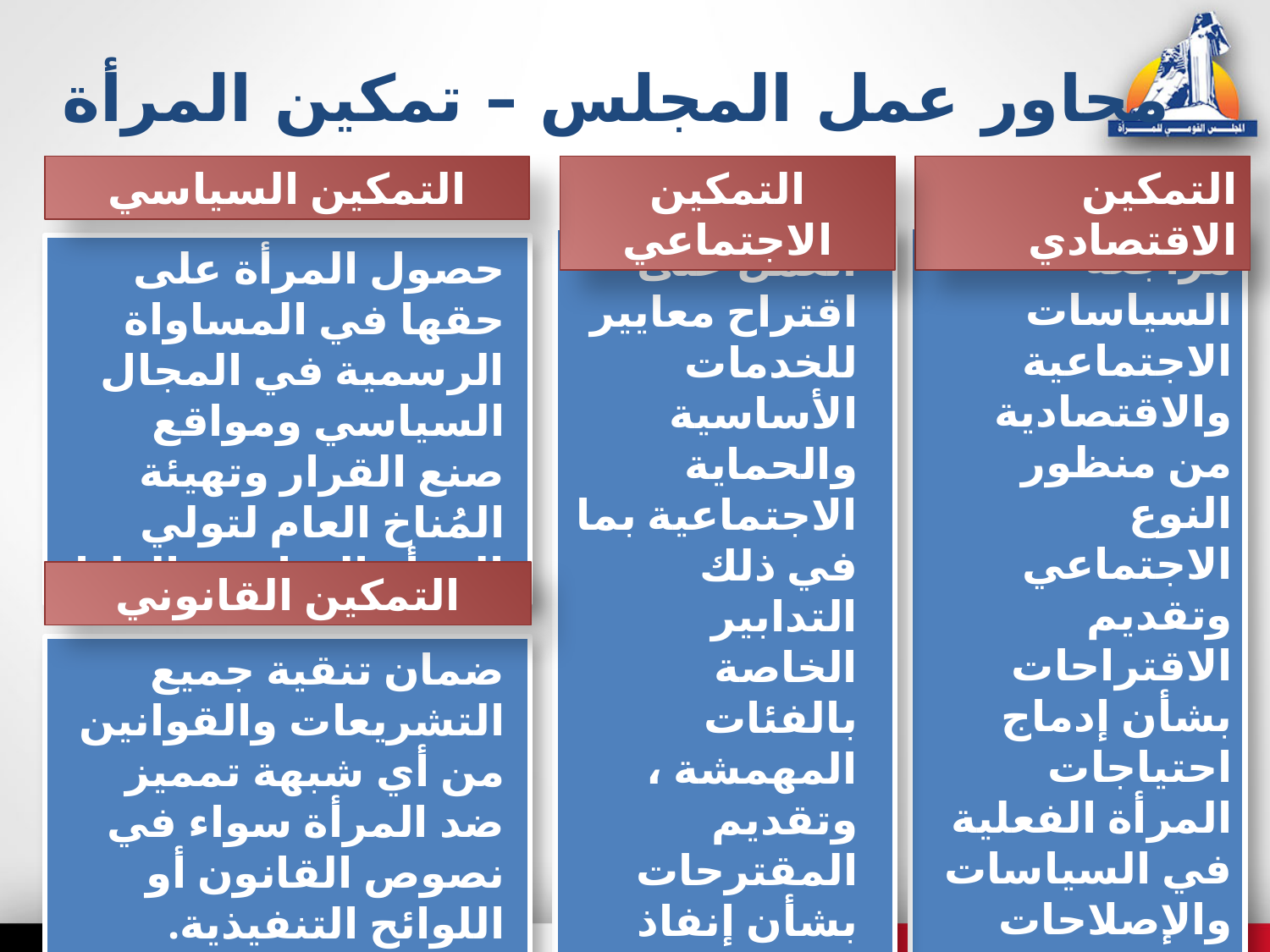

# محاور عمل المجلس – تمكين المرأة
التمكين السياسي
التمكين الاجتماعي
التمكين الاقتصادي
مراجعة السياسات الاجتماعية والاقتصادية من منظور النوع الاجتماعي وتقديم الاقتراحات بشأن إدماج احتياجات المرأة الفعلية في السياسات والإصلاحات الاقتصادية واقتراح الإجراءات للتخفيف من الأعباء الملقاة على كاهل المرأة.
العمل على اقتراح معايير  للخدمات الأساسية والحماية الاجتماعية بما في ذلك التدابير الخاصة بالفئات المهمشة ، وتقديم المقترحات بشأن إنفاذ مواد الدستور الخاصة بالحقوق الاجتماعية للمرأة.

حصول المرأة على حقها في المساواة الرسمية في المجال السياسي ومواقع صنع القرار وتهيئة المُناخ العام لتولي المرأة المناصب العليا.
التمكين القانوني
ضمان تنقية جميع التشريعات والقوانين من أي شبهة تمميز ضد المرأة سواء في نصوص القانون أو اللوائح التنفيذية.